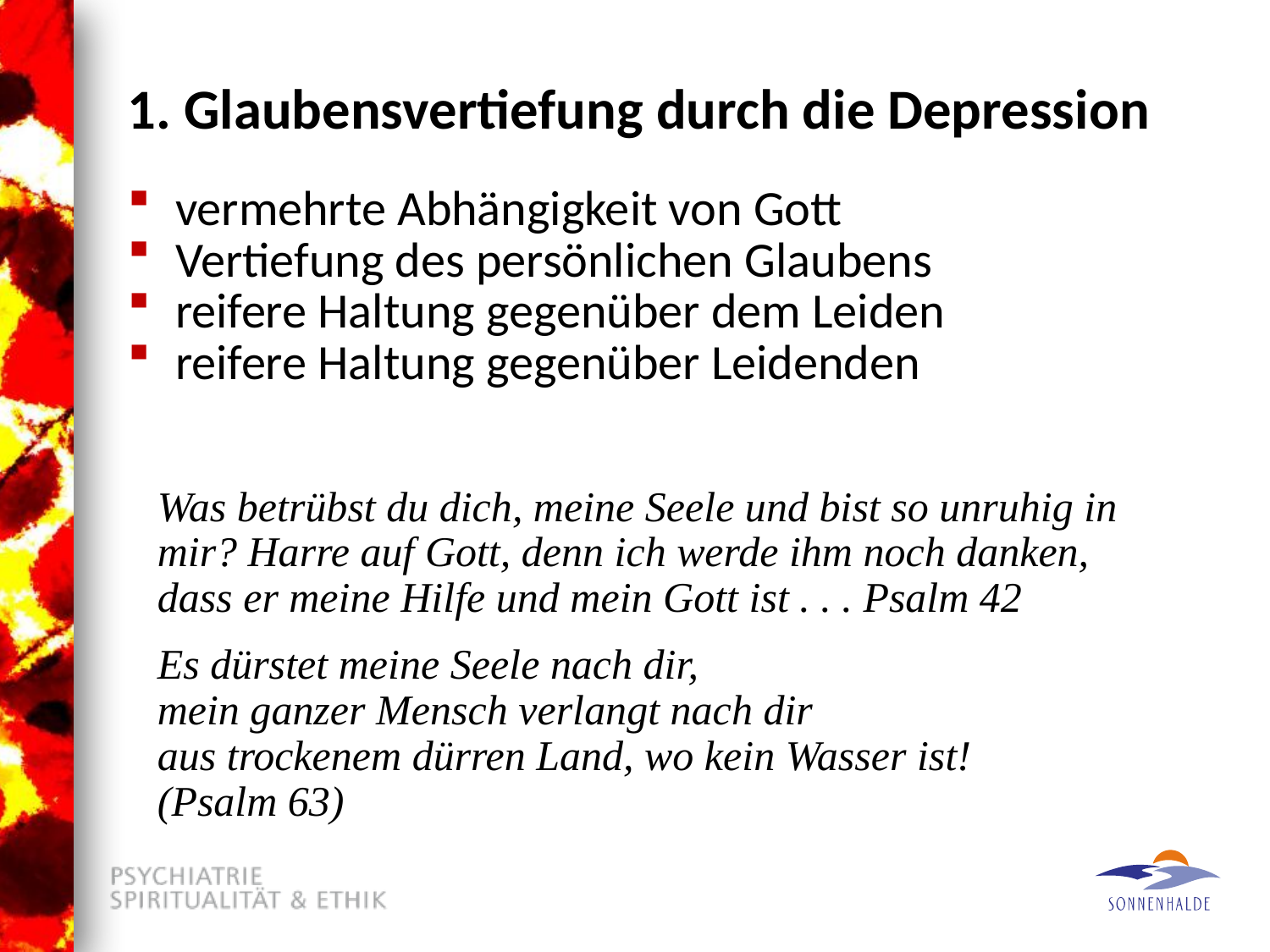

# 1. Glaubensvertiefung durch die Depression
vermehrte Abhängigkeit von Gott
Vertiefung des persönlichen Glaubens
reifere Haltung gegenüber dem Leiden
reifere Haltung gegenüber Leidenden
Was betrübst du dich, meine Seele und bist so unruhig in mir? Harre auf Gott, denn ich werde ihm noch danken, dass er meine Hilfe und mein Gott ist . . . Psalm 42
Es dürstet meine Seele nach dir,
mein ganzer Mensch verlangt nach dir
aus trockenem dürren Land, wo kein Wasser ist!
(Psalm 63)